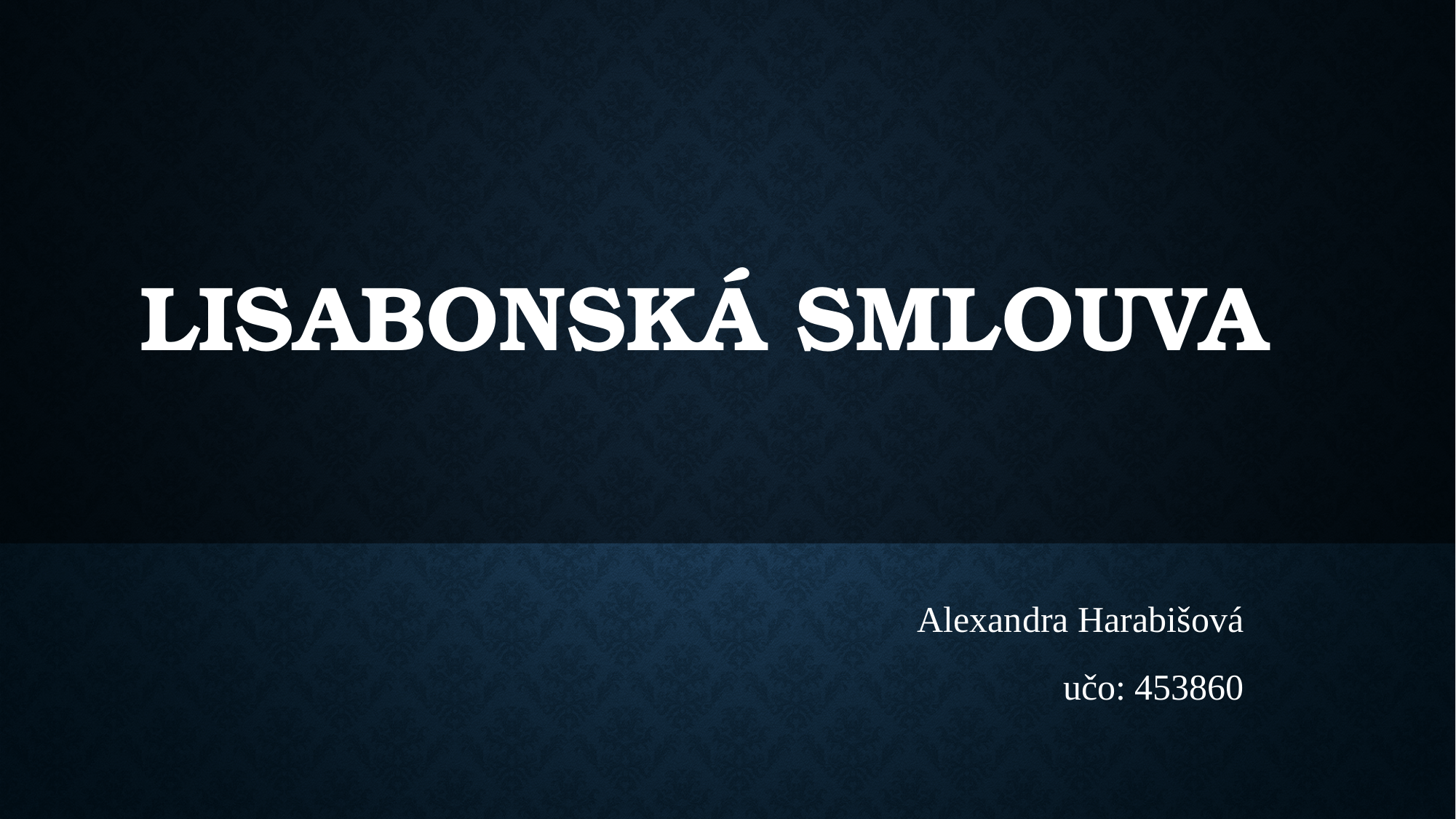

# Lisabonská smlouva
Alexandra Harabišová
učo: 453860